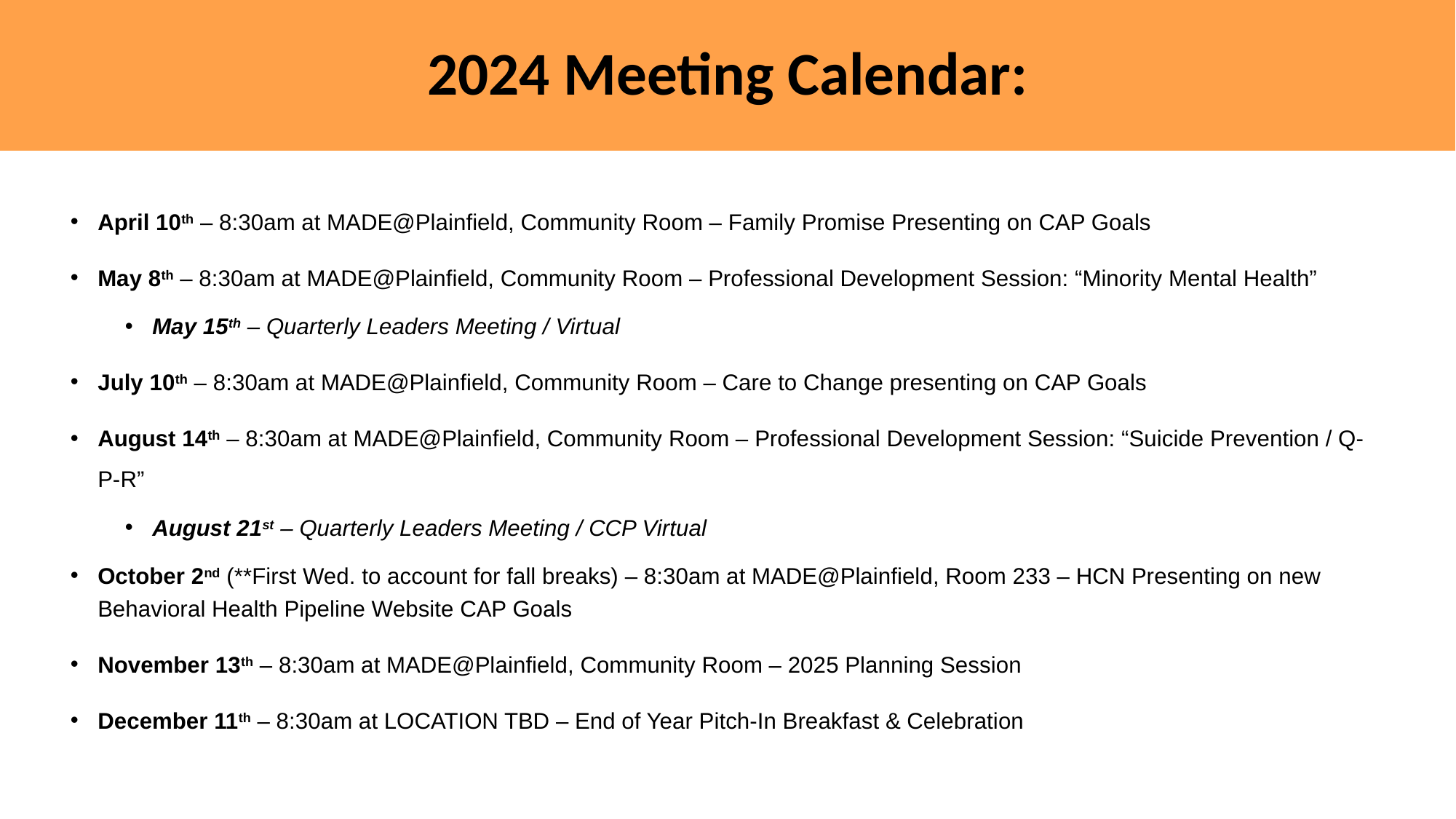

# 2024 Meeting Calendar:
April 10th – 8:30am at MADE@Plainfield, Community Room – Family Promise Presenting on CAP Goals
May 8th – 8:30am at MADE@Plainfield, Community Room – Professional Development Session: “Minority Mental Health”
May 15th – Quarterly Leaders Meeting / Virtual
July 10th – 8:30am at MADE@Plainfield, Community Room – Care to Change presenting on CAP Goals
August 14th – 8:30am at MADE@Plainfield, Community Room – Professional Development Session: “Suicide Prevention / Q-P-R”
August 21st – Quarterly Leaders Meeting / CCP Virtual
October 2nd (**First Wed. to account for fall breaks) – 8:30am at MADE@Plainfield, Room 233 – HCN Presenting on new Behavioral Health Pipeline Website CAP Goals
November 13th – 8:30am at MADE@Plainfield, Community Room – 2025 Planning Session
December 11th – 8:30am at LOCATION TBD – End of Year Pitch-In Breakfast & Celebration